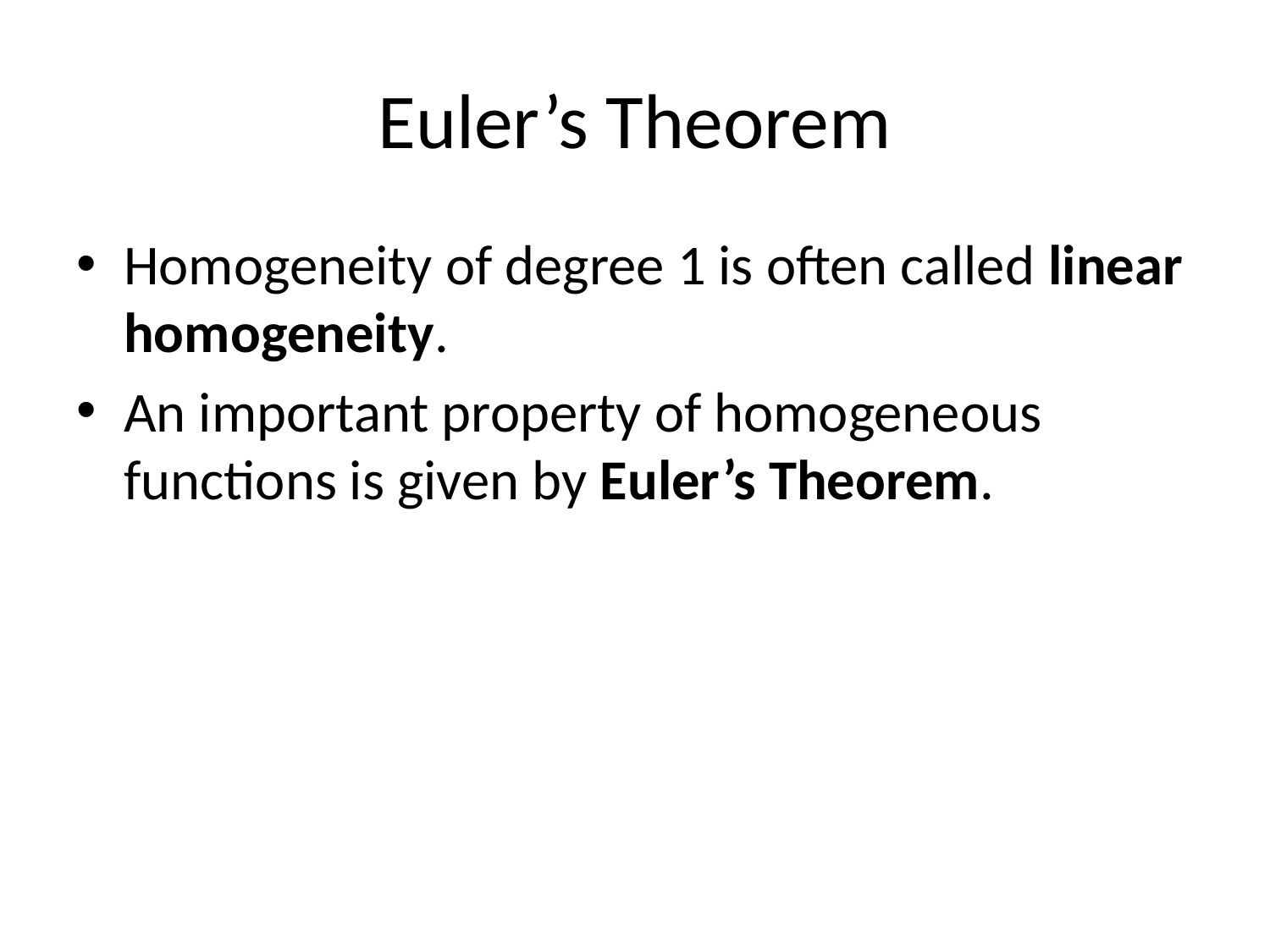

# Euler’s Theorem
Homogeneity of degree 1 is often called linear homogeneity.
An important property of homogeneous functions is given by Euler’s Theorem.